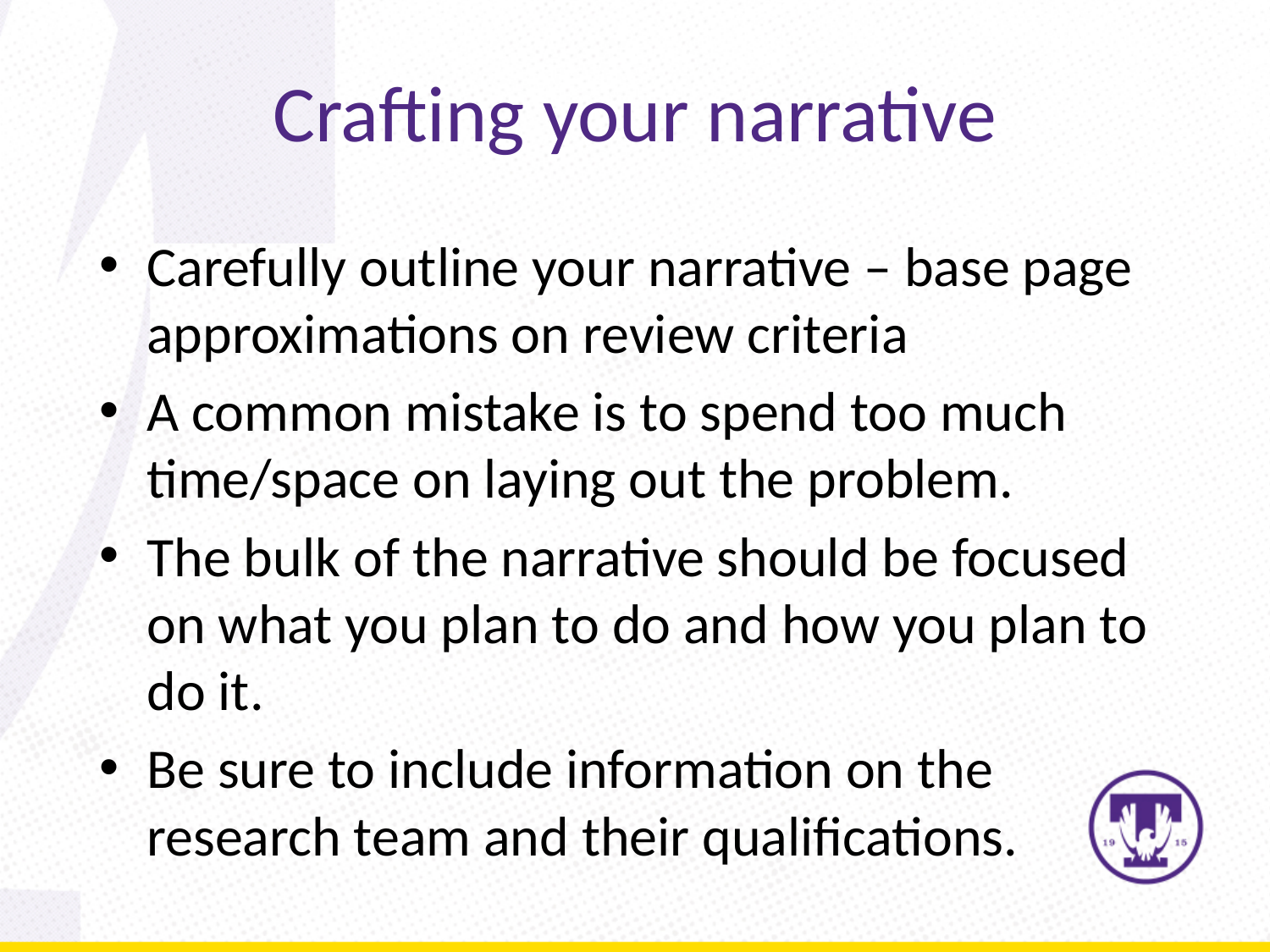

# Crafting your narrative

Carefully outline your narrative – base page approximations on review criteria
A common mistake is to spend too much time/space on laying out the problem.
The bulk of the narrative should be focused on what you plan to do and how you plan to do it.
Be sure to include information on the research team and their qualifications.